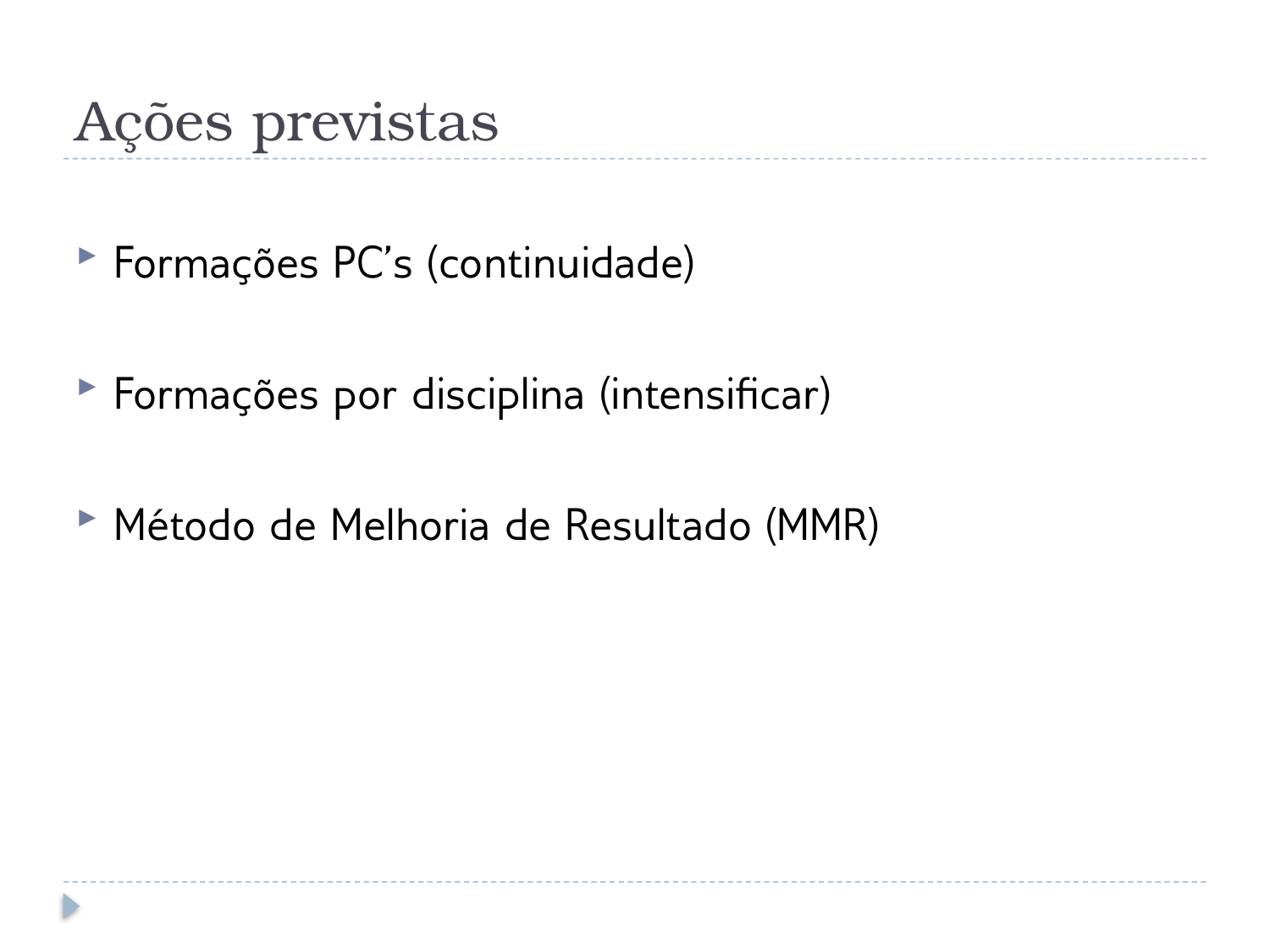

# Ações previstas
Formações PC’s (continuidade)

Formações por disciplina (intensificar)

Método de Melhoria de Resultado (MMR)